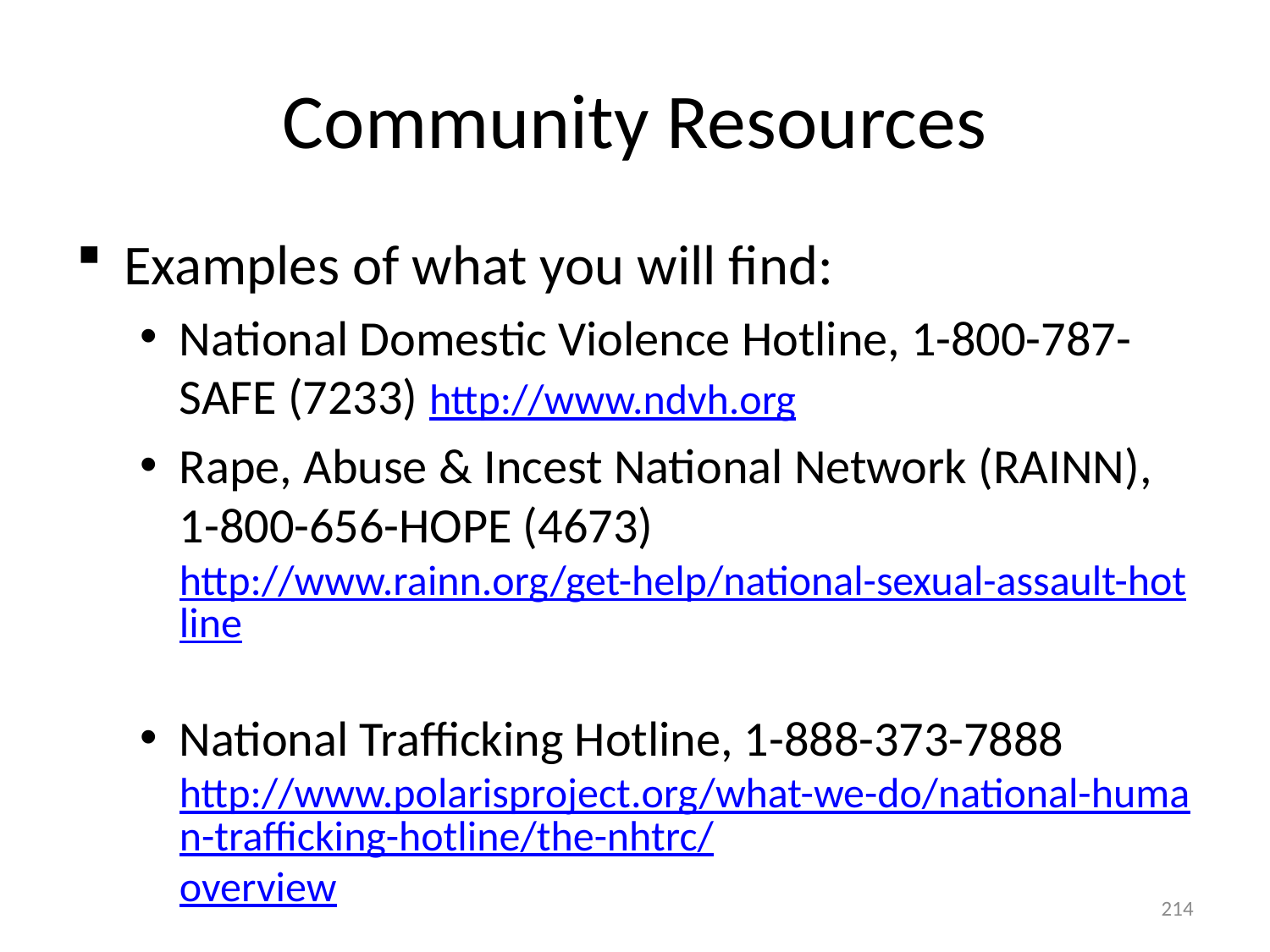

# Community Resources
Examples of what you will find:
National Domestic Violence Hotline, 1-800-787-SAFE (7233) http://www.ndvh.org
Rape, Abuse & Incest National Network (RAINN), 1-800-656-HOPE (4673) http://www.rainn.org/get-help/national-sexual-assault-hotline
National Trafficking Hotline, 1-888-373-7888 http://www.polarisproject.org/what-we-do/national-human-trafficking-hotline/the-nhtrc/overview
214